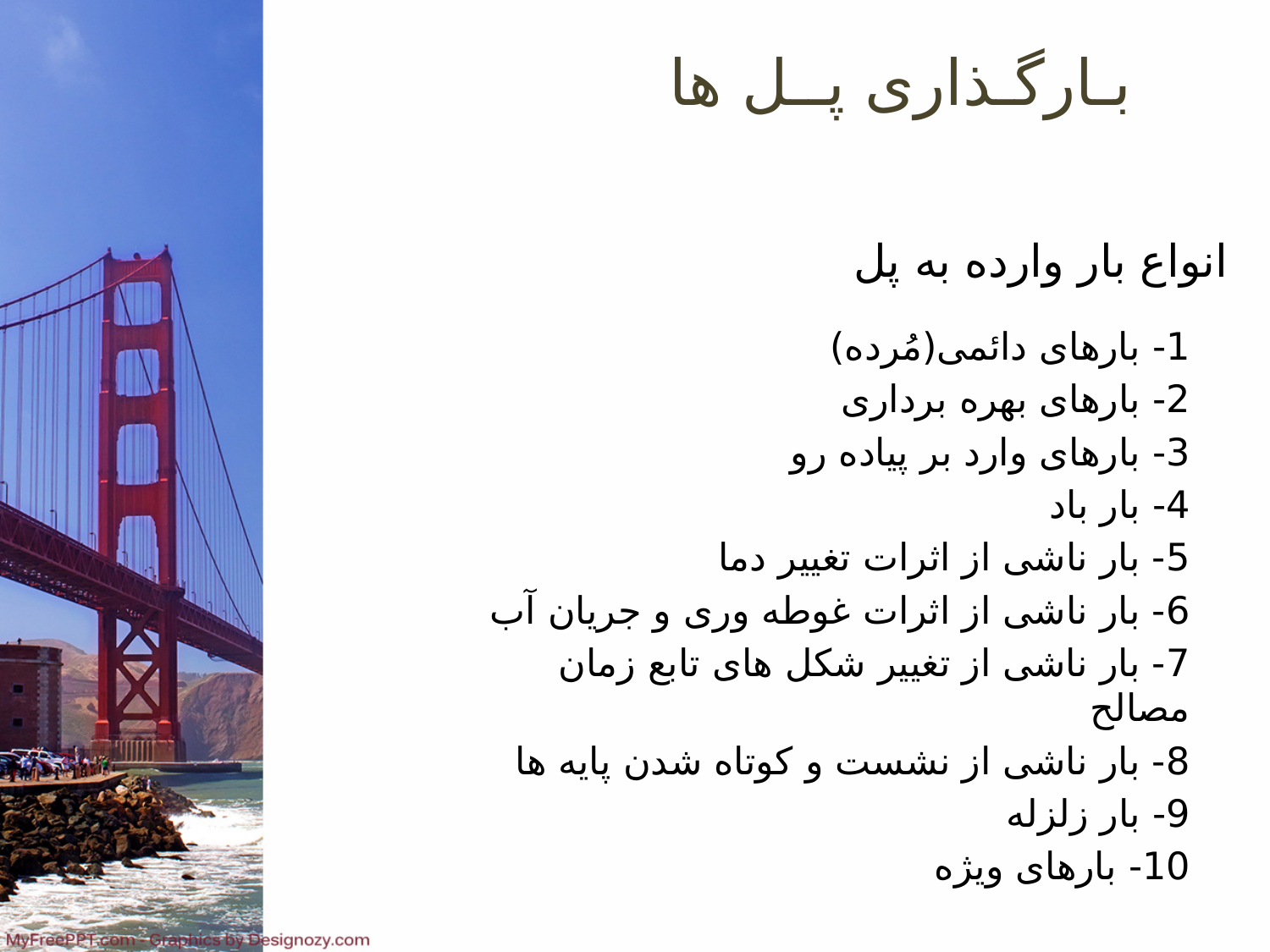

بـارگـذاری پــل ها
انواع بار وارده به پل
1- بارهای دائمی(مُرده)
2- بارهای بهره برداری
3- بارهای وارد بر پیاده رو
4- بار باد
5- بار ناشی از اثرات تغییر دما
6- بار ناشی از اثرات غوطه وری و جریان آب
7- بار ناشی از تغییر شکل های تابع زمان مصالح
8- بار ناشی از نشست و کوتاه شدن پایه ها
9- بار زلزله
10- بارهای ویژه